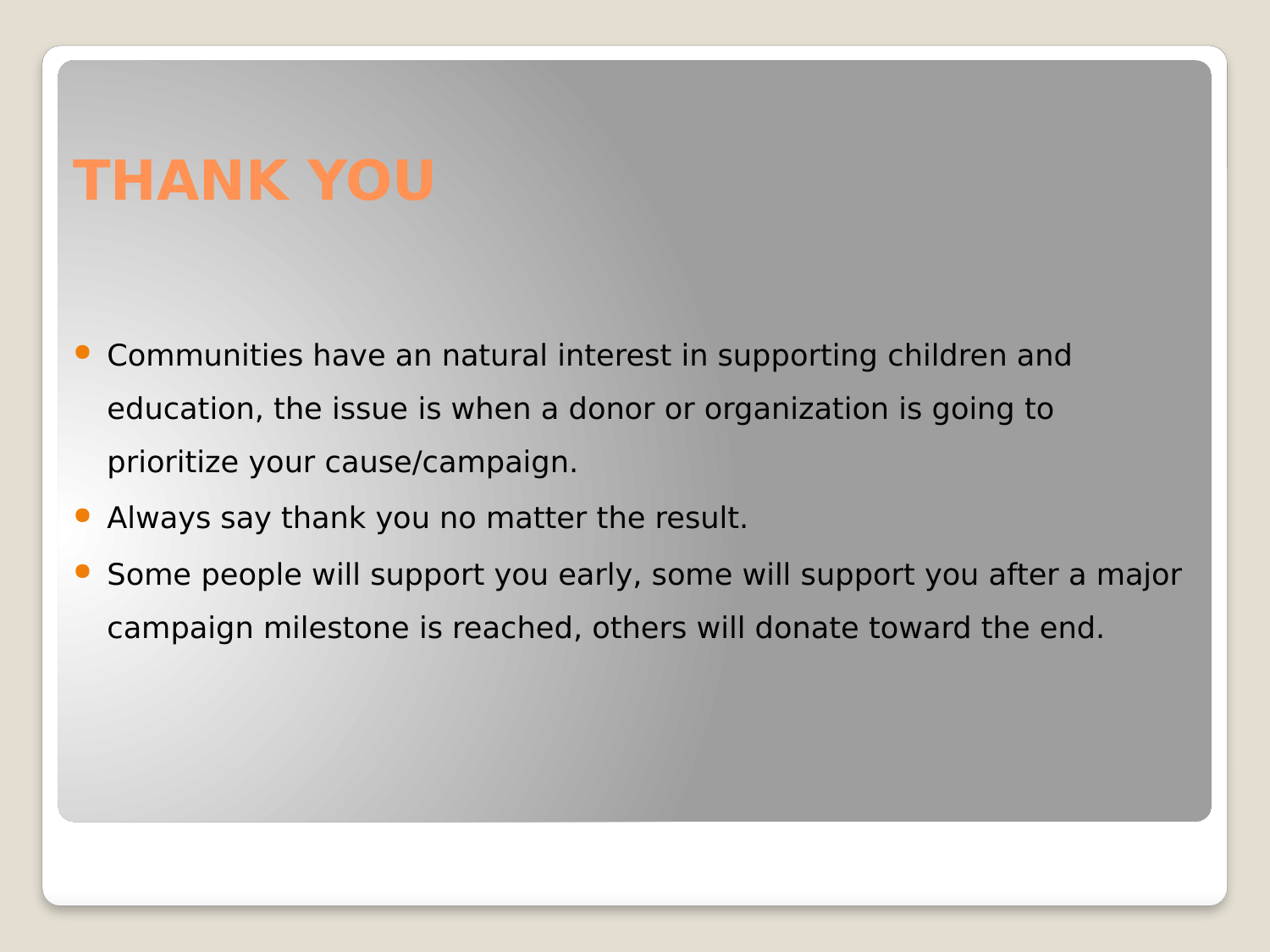

# THANK YOU
Communities have an natural interest in supporting children and education, the issue is when a donor or organization is going to prioritize your cause/campaign.
Always say thank you no matter the result.
Some people will support you early, some will support you after a major campaign milestone is reached, others will donate toward the end.